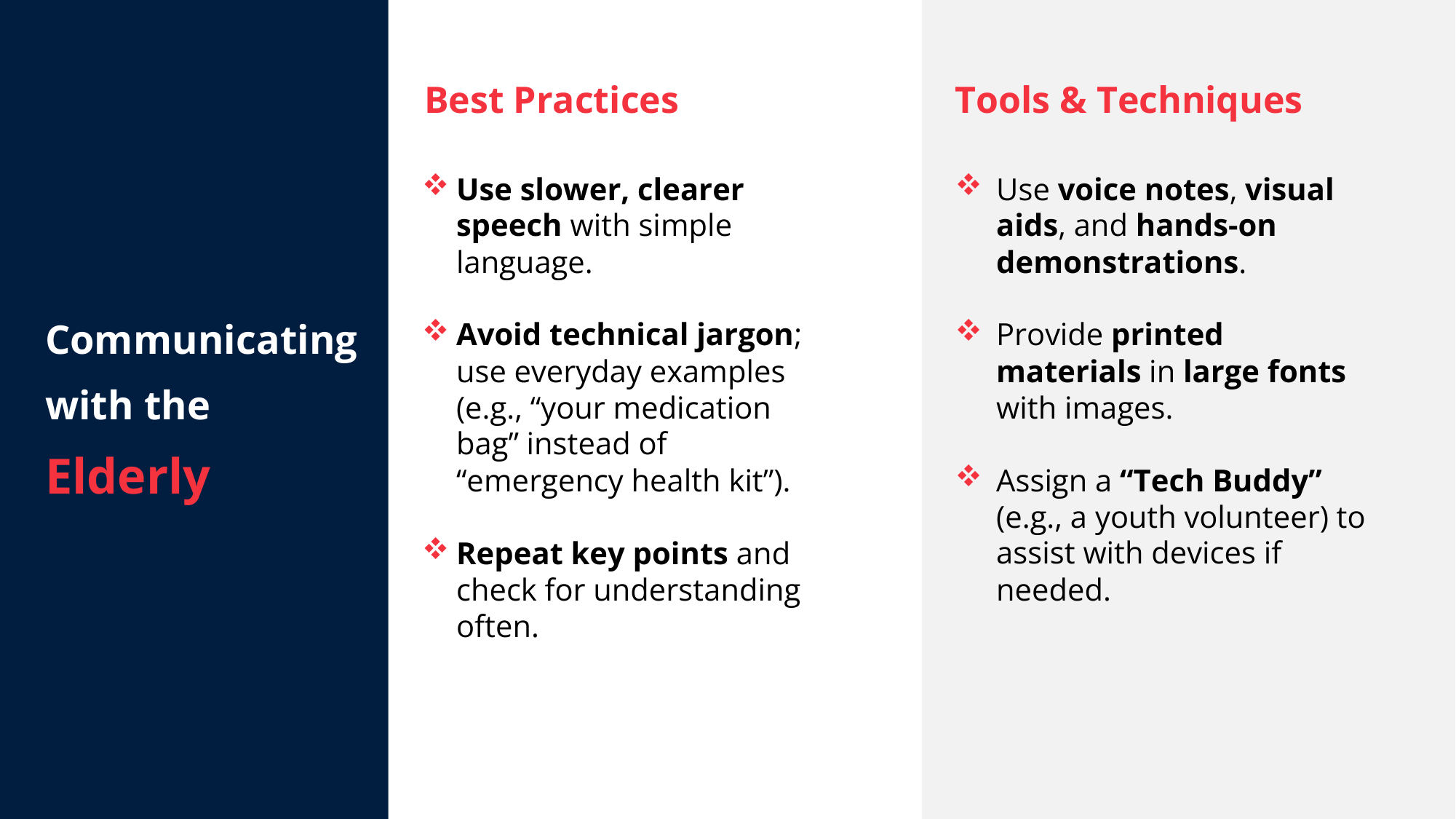

Best Practices
Tools & Techniques
Communicating
with the
Elderly
Use slower, clearer speech with simple language.

Avoid technical jargon; use everyday examples (e.g., “your medication bag” instead of “emergency health kit”).

Repeat key points and check for understanding often.
Use voice notes, visual aids, and hands-on demonstrations.

Provide printed materials in large fonts with images.

Assign a “Tech Buddy” (e.g., a youth volunteer) to assist with devices if needed.